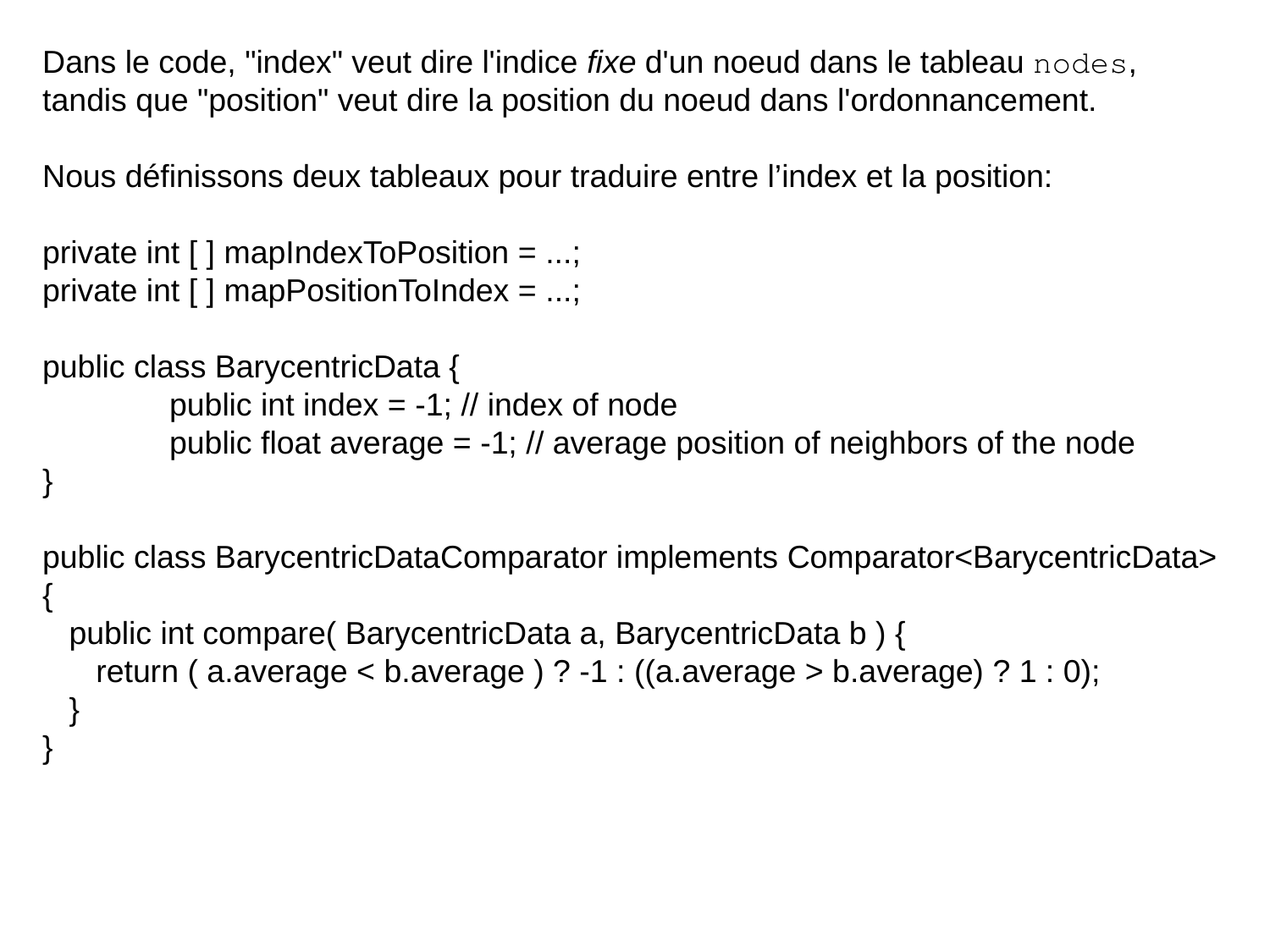

Dans le code, "index" veut dire l'indice fixe d'un noeud dans le tableau nodes,
tandis que "position" veut dire la position du noeud dans l'ordonnancement.

Nous définissons deux tableaux pour traduire entre l’index et la position:

private int [ ] mapIndexToPosition = ...;
private int [ ] mapPositionToIndex = ...;

public class BarycentricData {
	public int index = -1; // index of node
	public float average = -1; // average position of neighbors of the node
}

public class BarycentricDataComparator implements Comparator<BarycentricData> {
   public int compare( BarycentricData a, BarycentricData b ) {
      return ( a.average < b.average ) ? -1 : ((a.average > b.average) ? 1 : 0);
   }
}